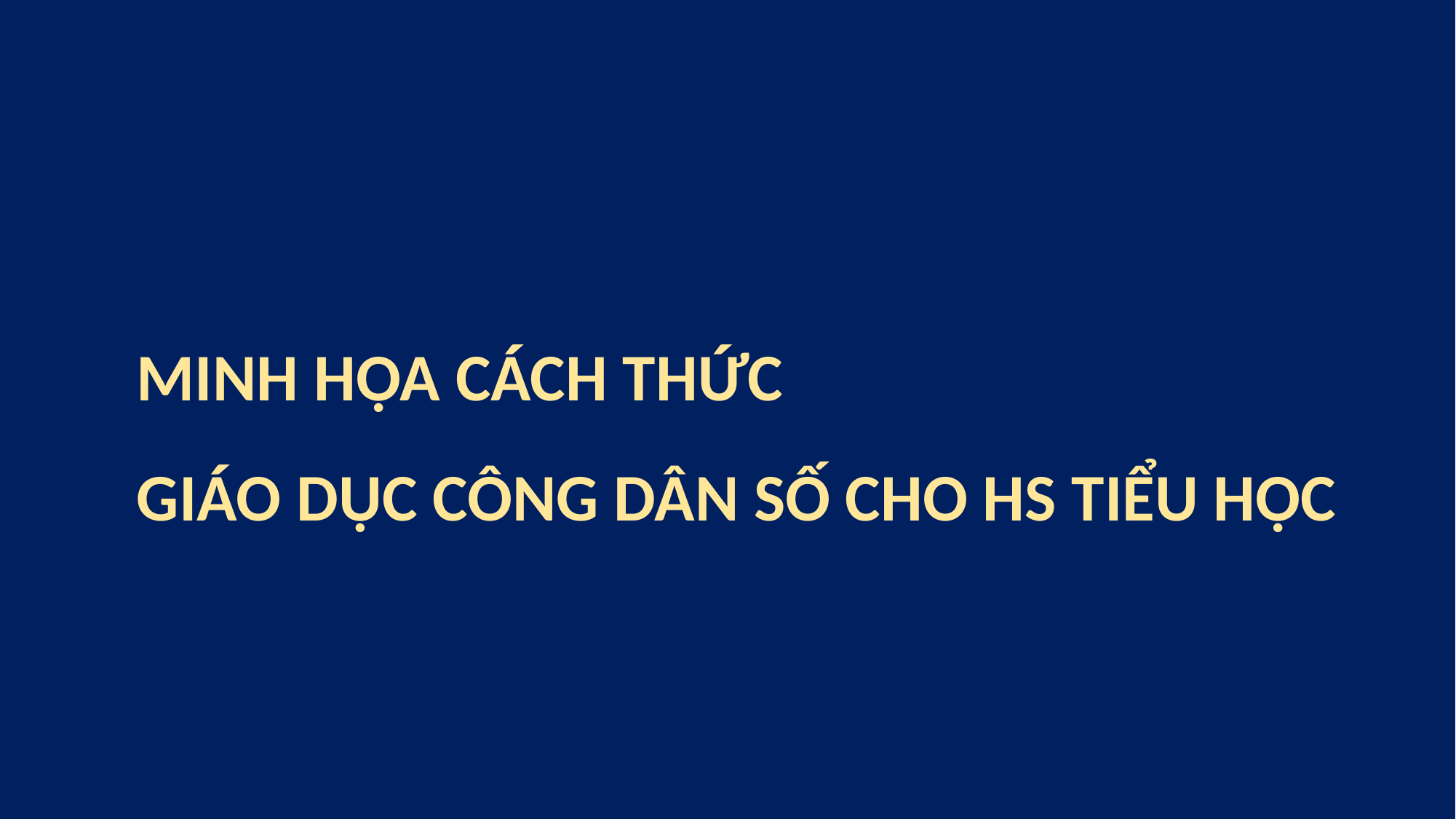

MINH HỌA CÁCH THỨC
GIÁO DỤC CÔNG DÂN SỐ CHO HS TIỂU HỌC